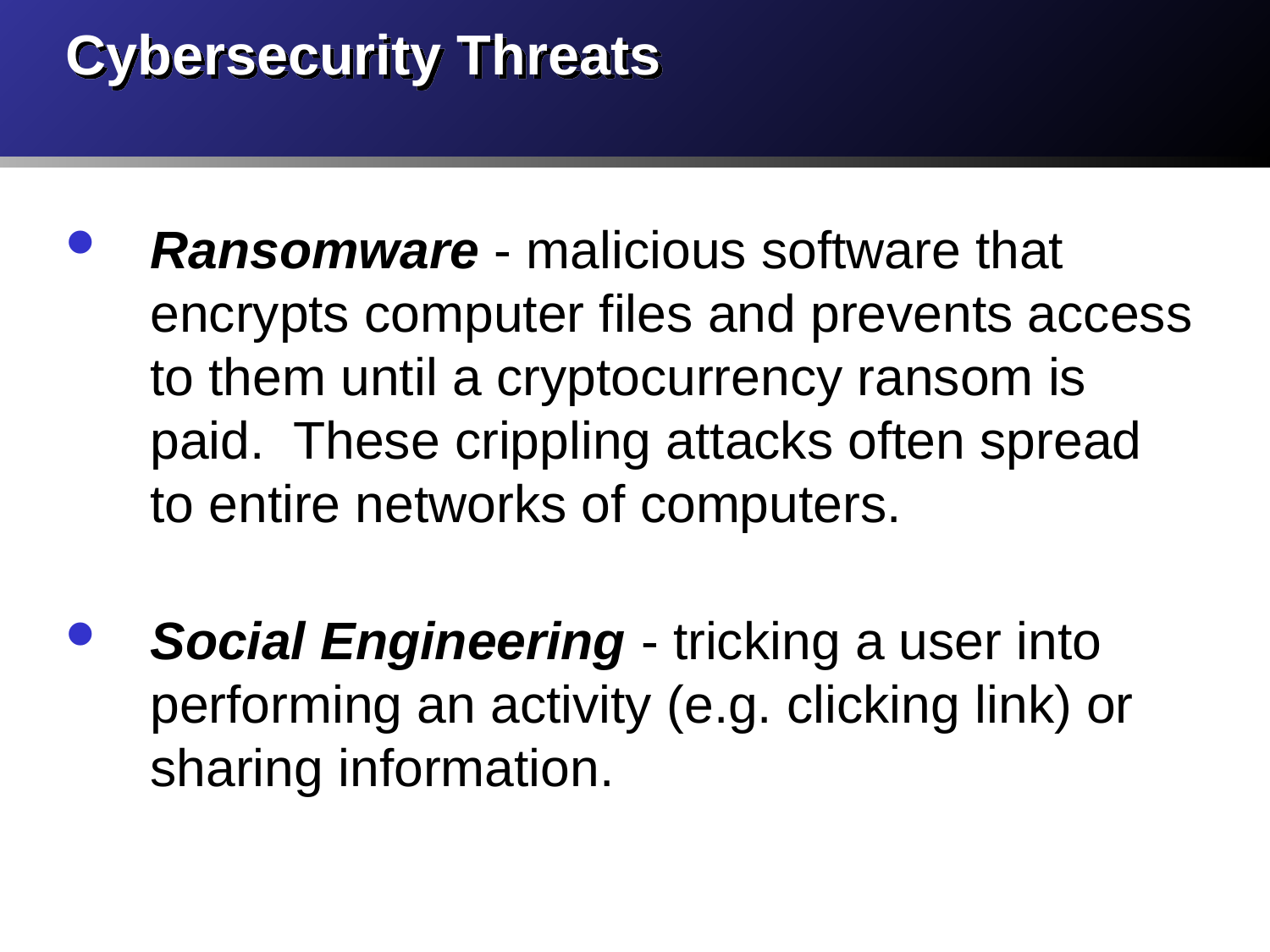

# Cybersecurity Threats
Ransomware - malicious software that encrypts computer files and prevents access to them until a cryptocurrency ransom is paid.  These crippling attacks often spread to entire networks of computers.

Social Engineering - tricking a user into performing an activity (e.g. clicking link) or sharing information.